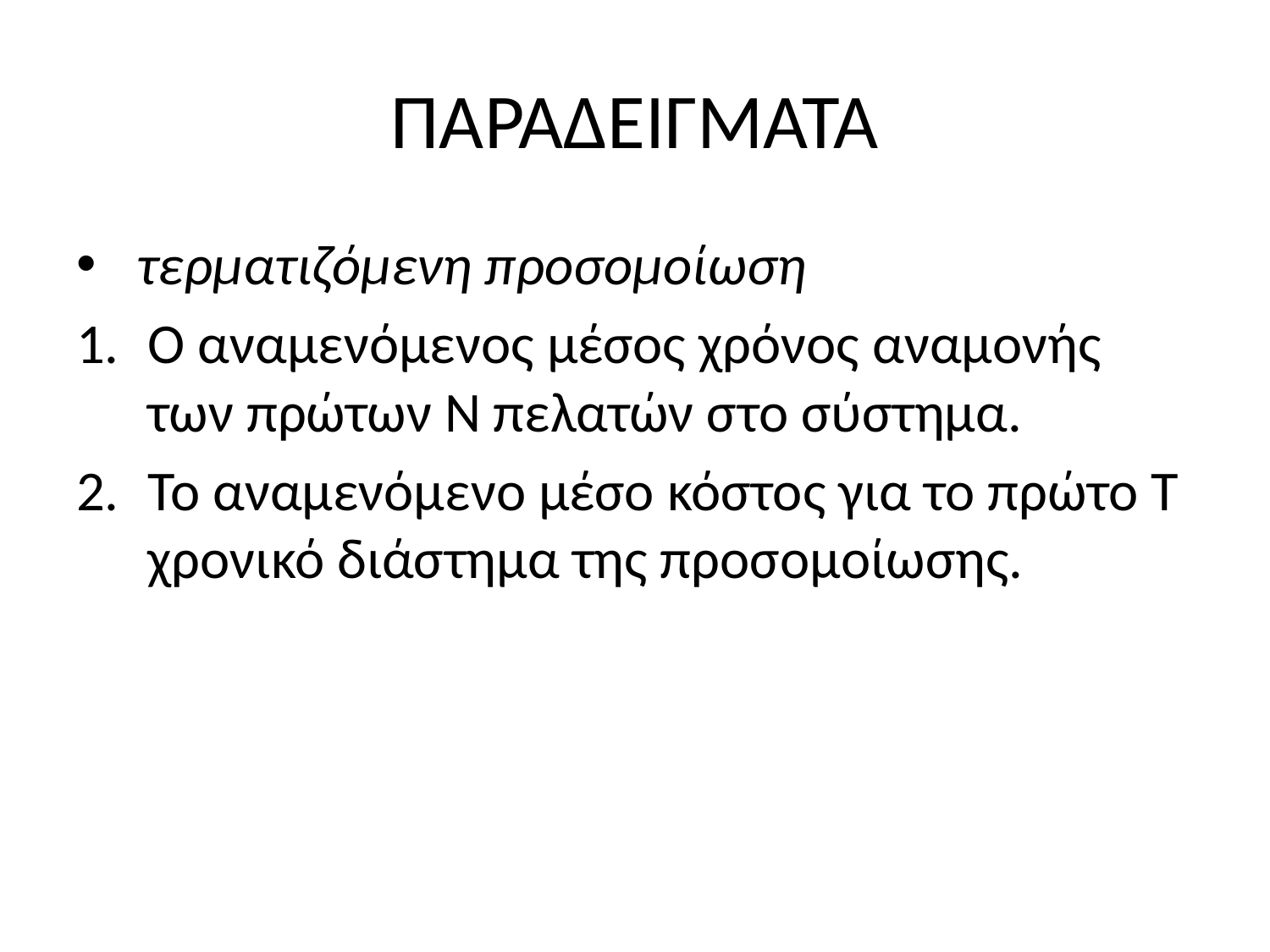

# ΠΑΡΑΔΕΙΓΜΑΤΑ
 τερµατιζόµενη προσοµοίωση
Ο αναµενόµενος µέσος χρόνος αναµονής των πρώτων N πελατών στο σύστηµα.
Το αναµενόµενο µέσο κόστος για το πρώτο T χρονικό διάστηµα της προσοµοίωσης.